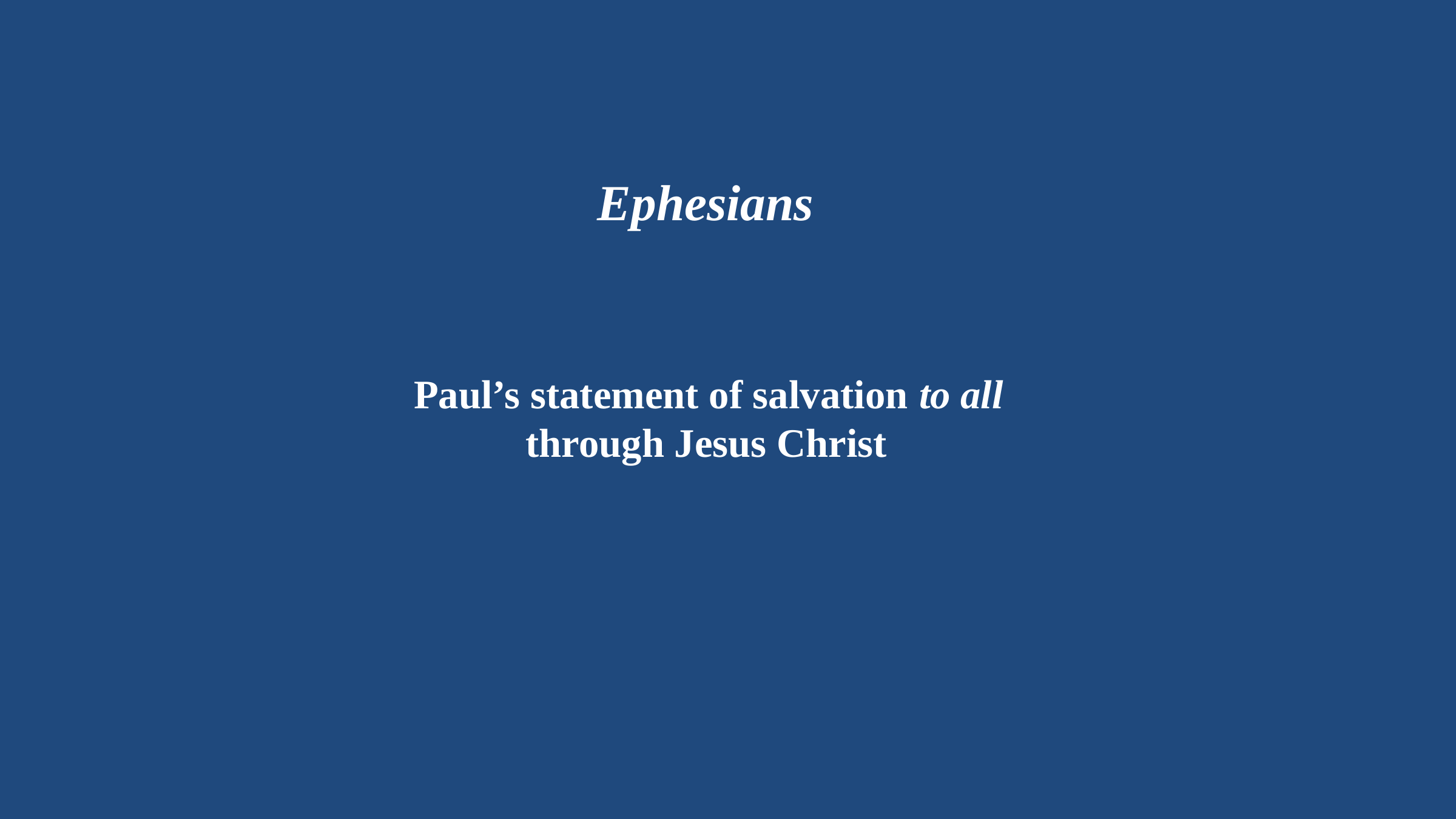

Ephesians
          Paul’s statement of salvation to all
                     through Jesus Christ